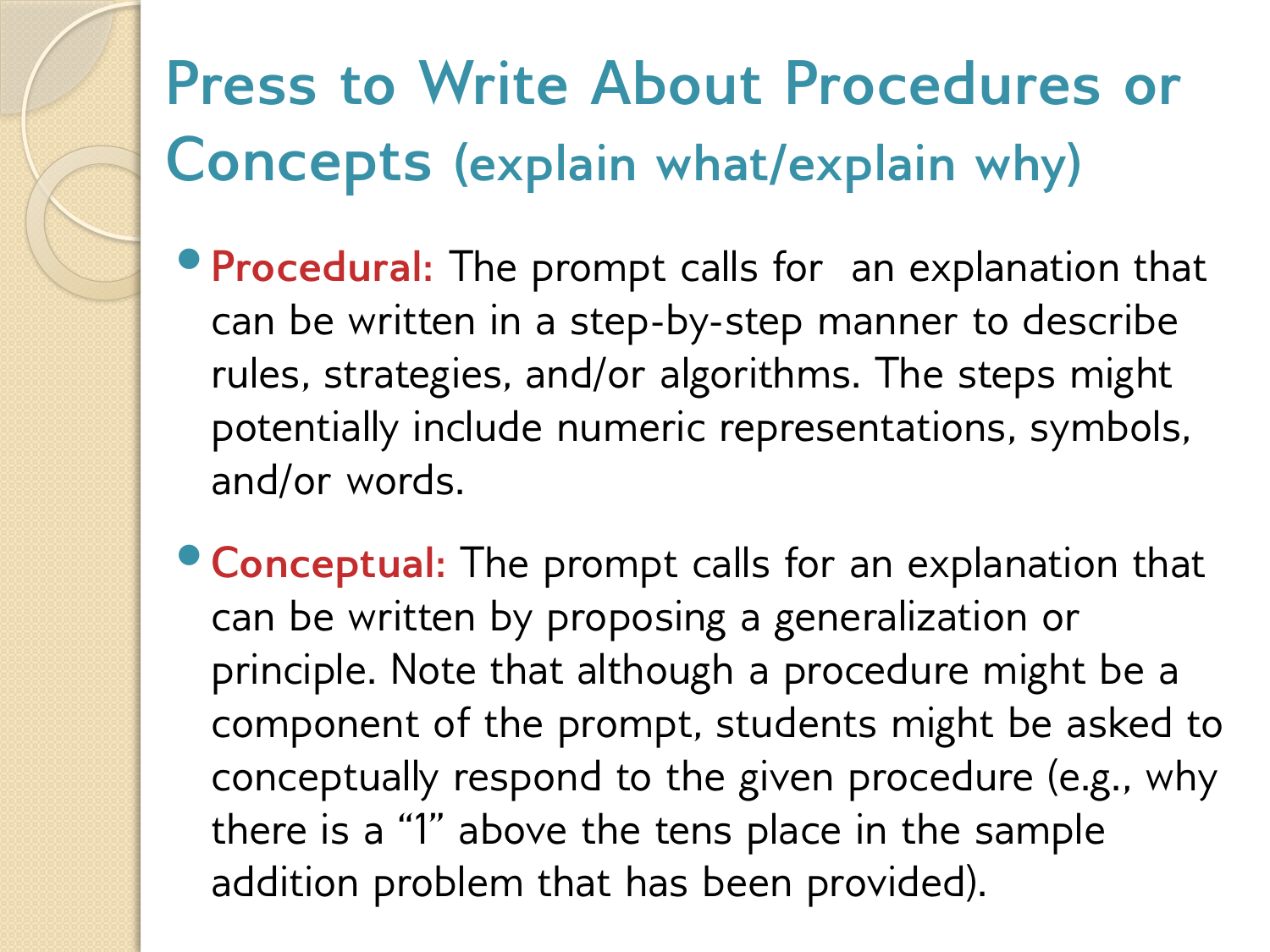

# Press to Write About Procedures or Concepts (explain what/explain why)
Procedural: The prompt calls for  an explanation that can be written in a step-by-step manner to describe rules, strategies, and/or algorithms. The steps might potentially include numeric representations, symbols, and/or words.
Conceptual: The prompt calls for an explanation that can be written by proposing a generalization or principle. Note that although a procedure might be a component of the prompt, students might be asked to conceptually respond to the given procedure (e.g., why there is a “1” above the tens place in the sample addition problem that has been provided).